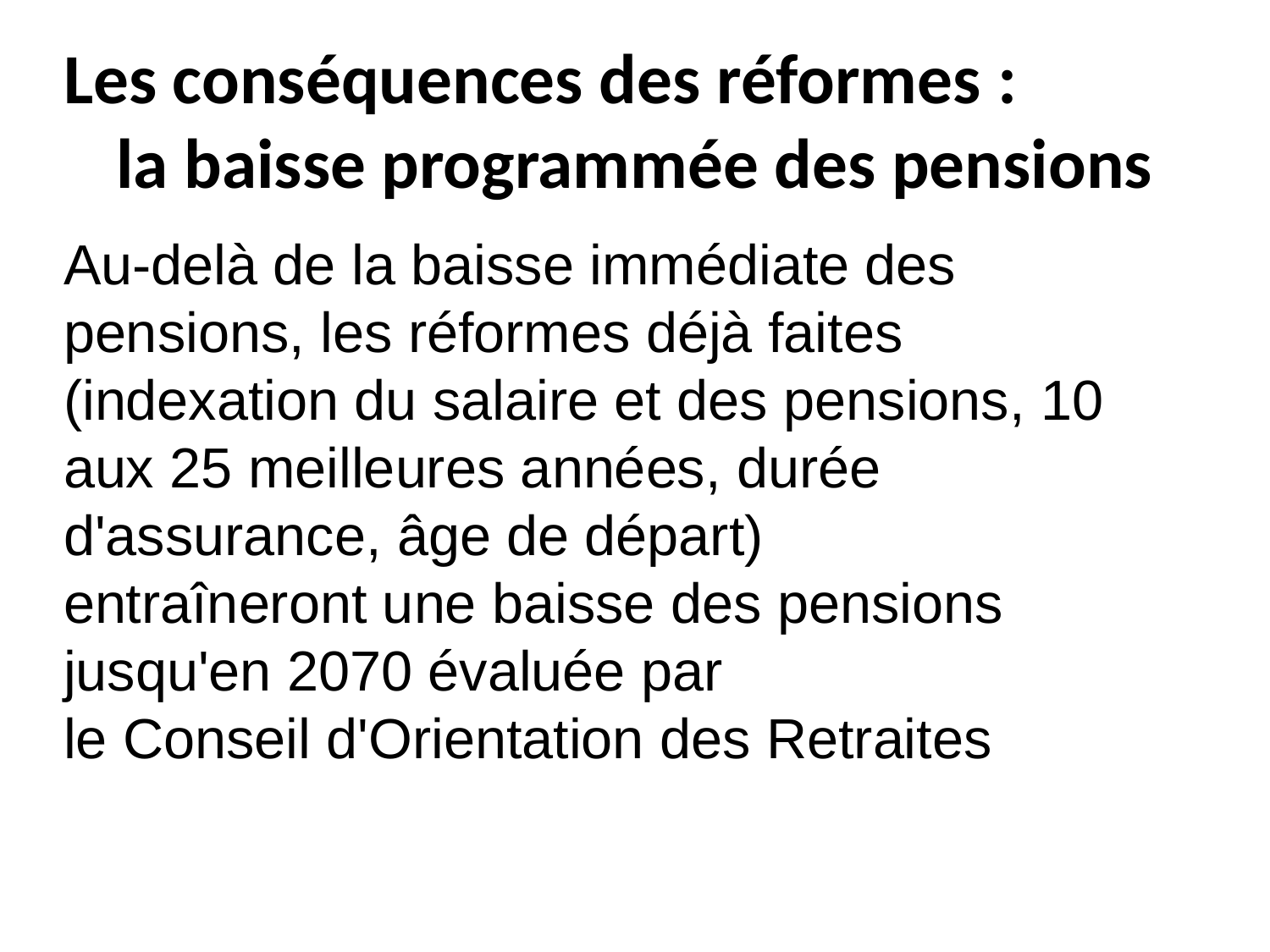

Les conséquences des réformes :
la baisse programmée des pensions
Au-delà de la baisse immédiate des pensions, les réformes déjà faites
(indexation du salaire et des pensions, 10 aux 25 meilleures années, durée d'assurance, âge de départ)
entraîneront une baisse des pensions jusqu'en 2070 évaluée par
le Conseil d'Orientation des Retraites